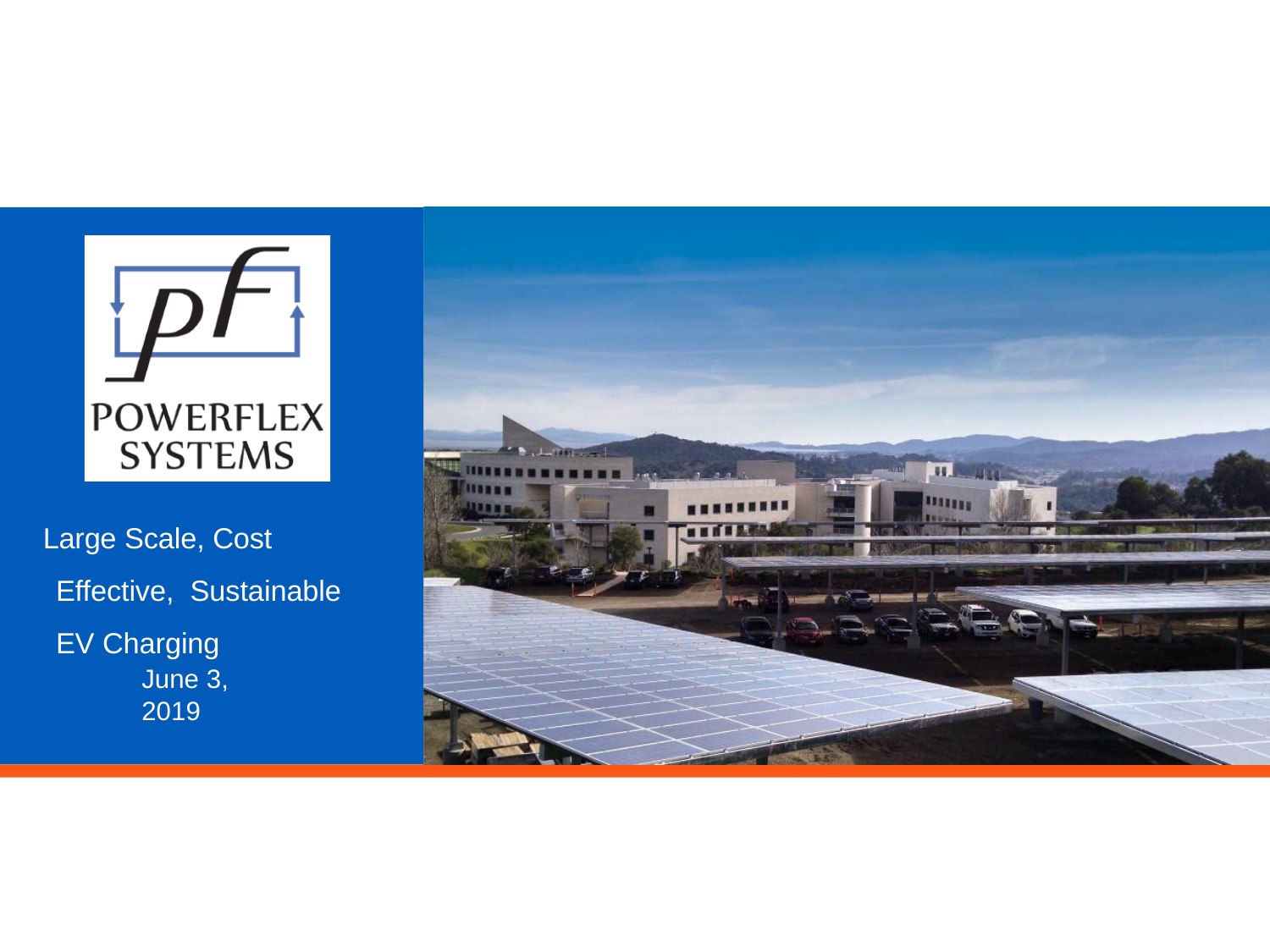

Large Scale, Cost Effective,  Sustainable EV Charging
June 3, 2019